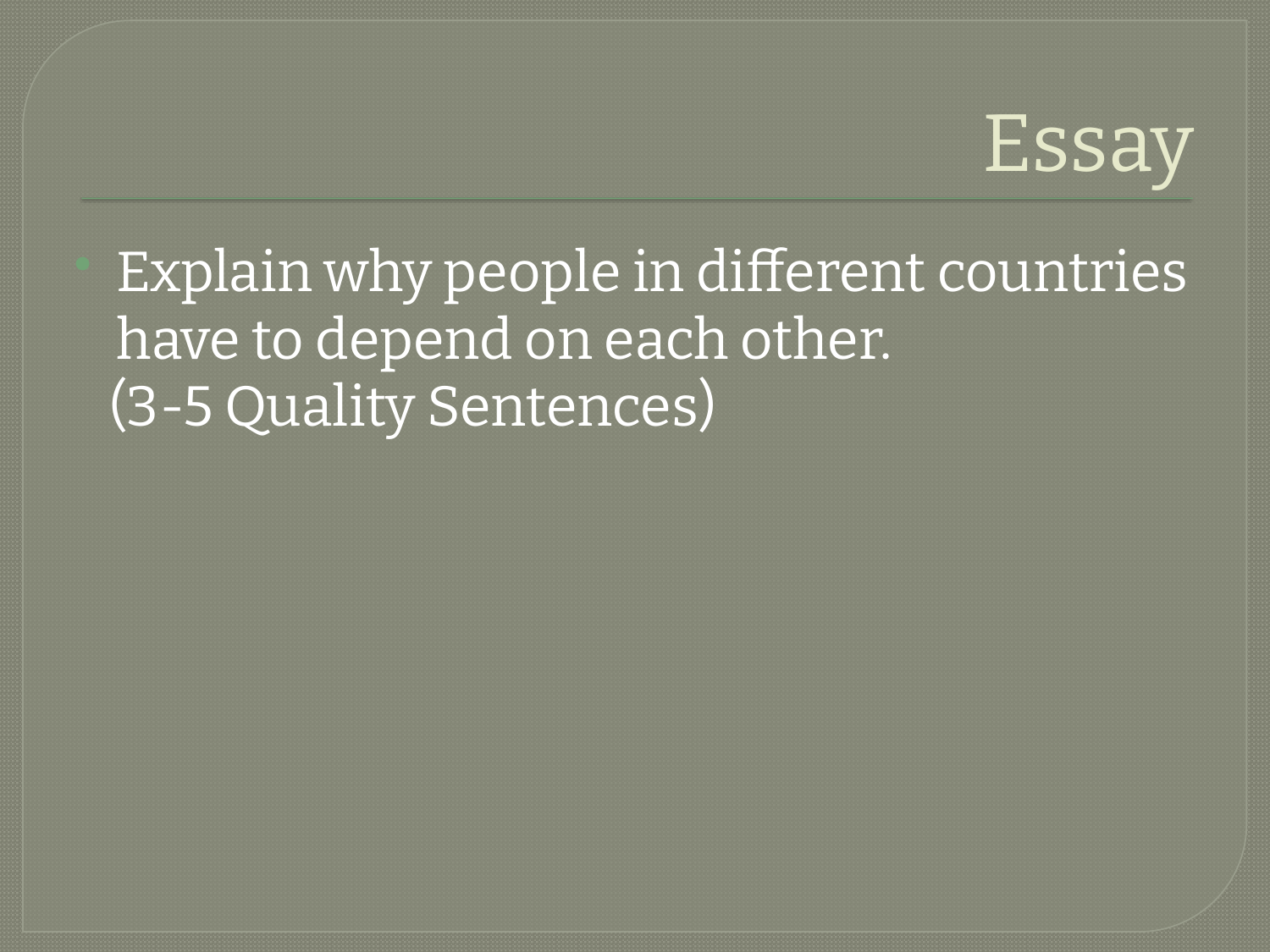

# Essay
Explain why people in different countries have to depend on each other.
   (3-5 Quality Sentences)